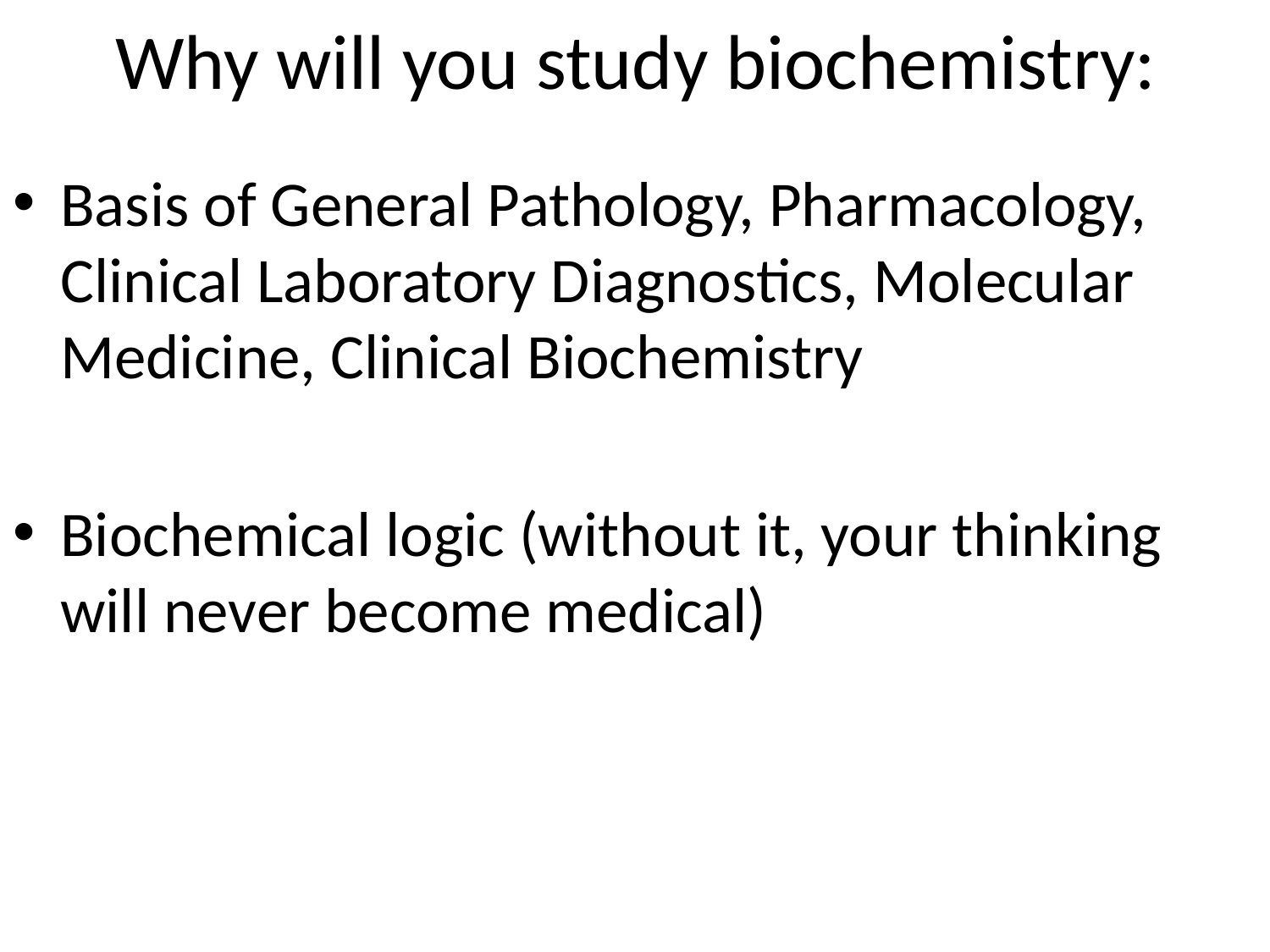

# Why will you study biochemistry:
Basis of General Pathology, Pharmacology, Clinical Laboratory Diagnostics, Molecular Medicine, Clinical Biochemistry

Biochemical logic (without it, your thinking will never become medical)